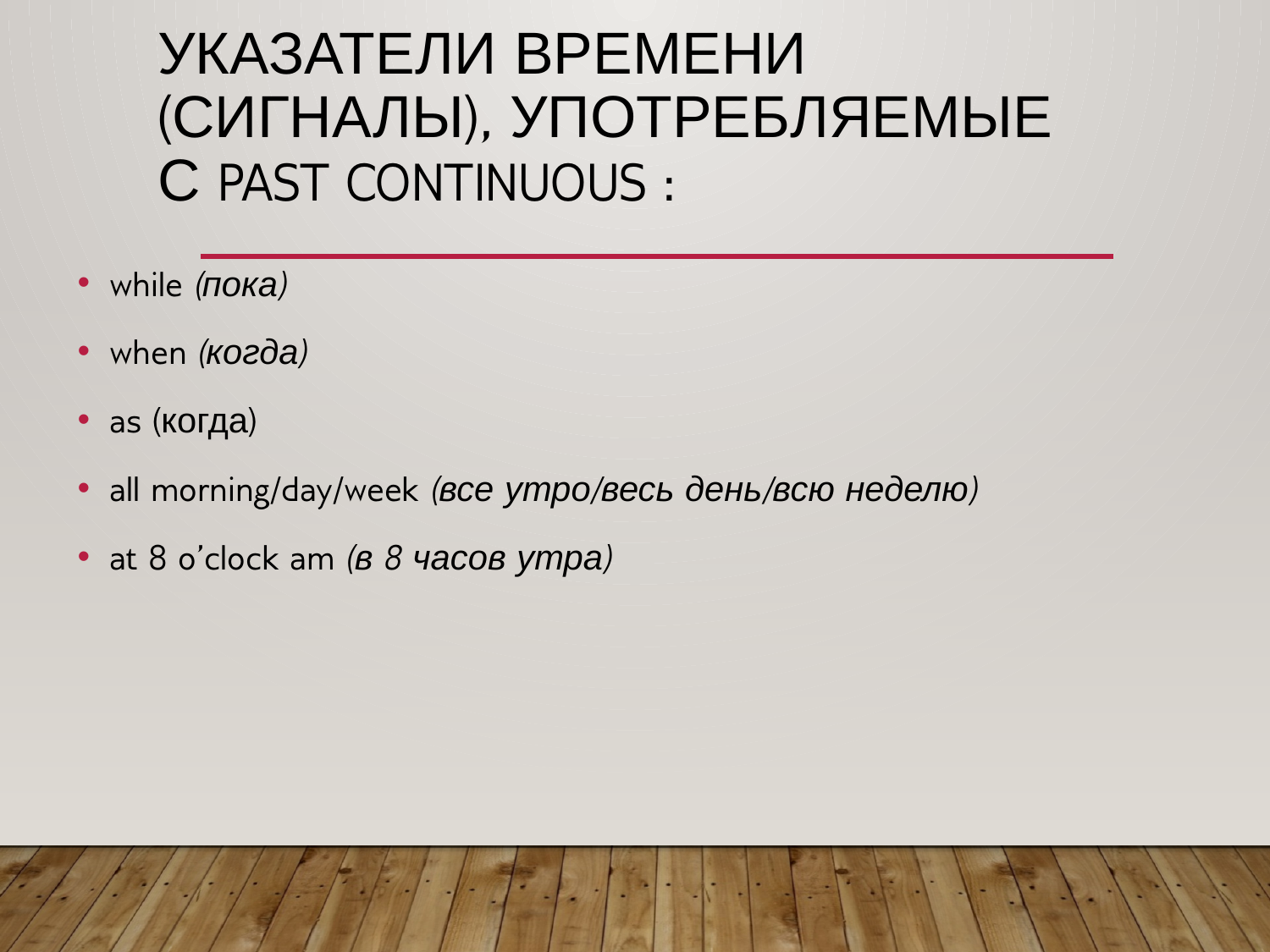

# Указатели времени (сигналы), употребляемые с Past Continuous :
while (пока)
when (когда)
as (когда)
all morning/day/week (все утро/весь день/всю неделю)
at 8 o’clock am (в 8 часов утра)